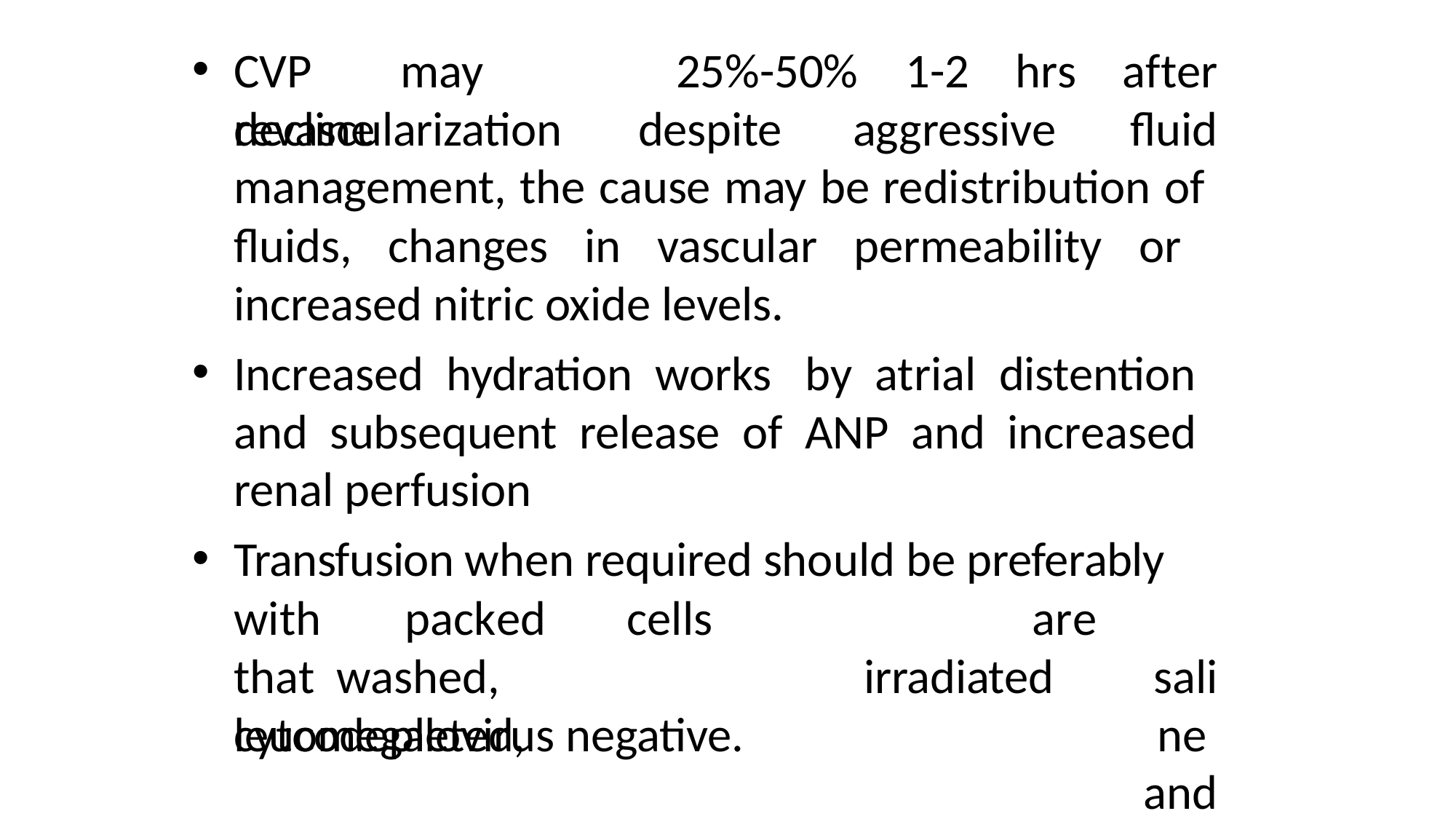

CVP	may	decline
25%-50%
1-2	hrs	after
fluid
revascularization	despite
aggressive
management, the cause may be redistribution of  fluids, changes in vascular permeability or  increased nitric oxide levels.
Increased hydration works by atrial distention  and subsequent release of ANP and increased  renal perfusion
Transfusion when required should be preferably
with	packed	cells	that  washed,		leucodepleted,
are	saline  and
irradiated
cytomegalovirus negative.